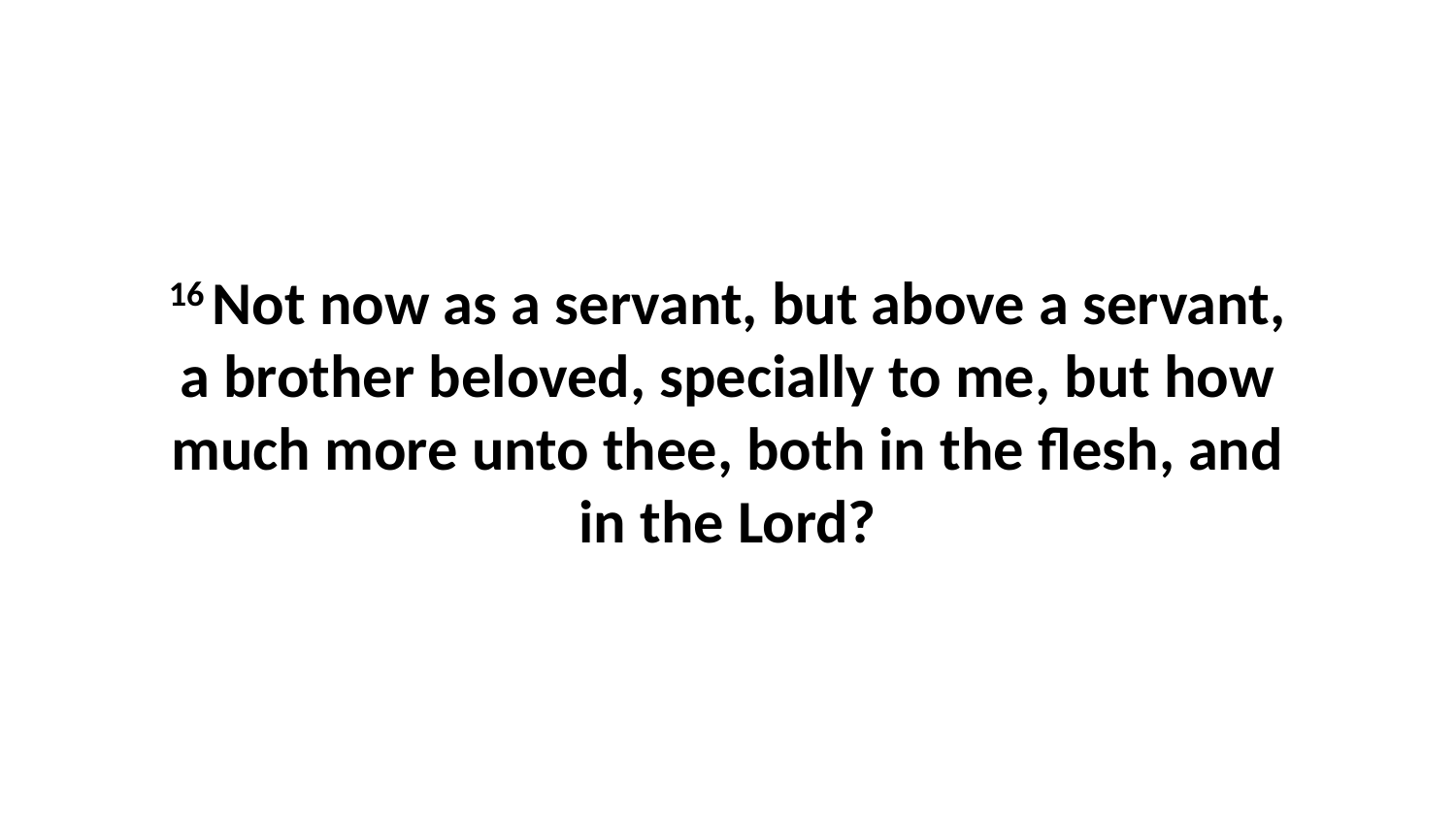

16 Not now as a servant, but above a servant, a brother beloved, specially to me, but how much more unto thee, both in the flesh, and in the Lord?